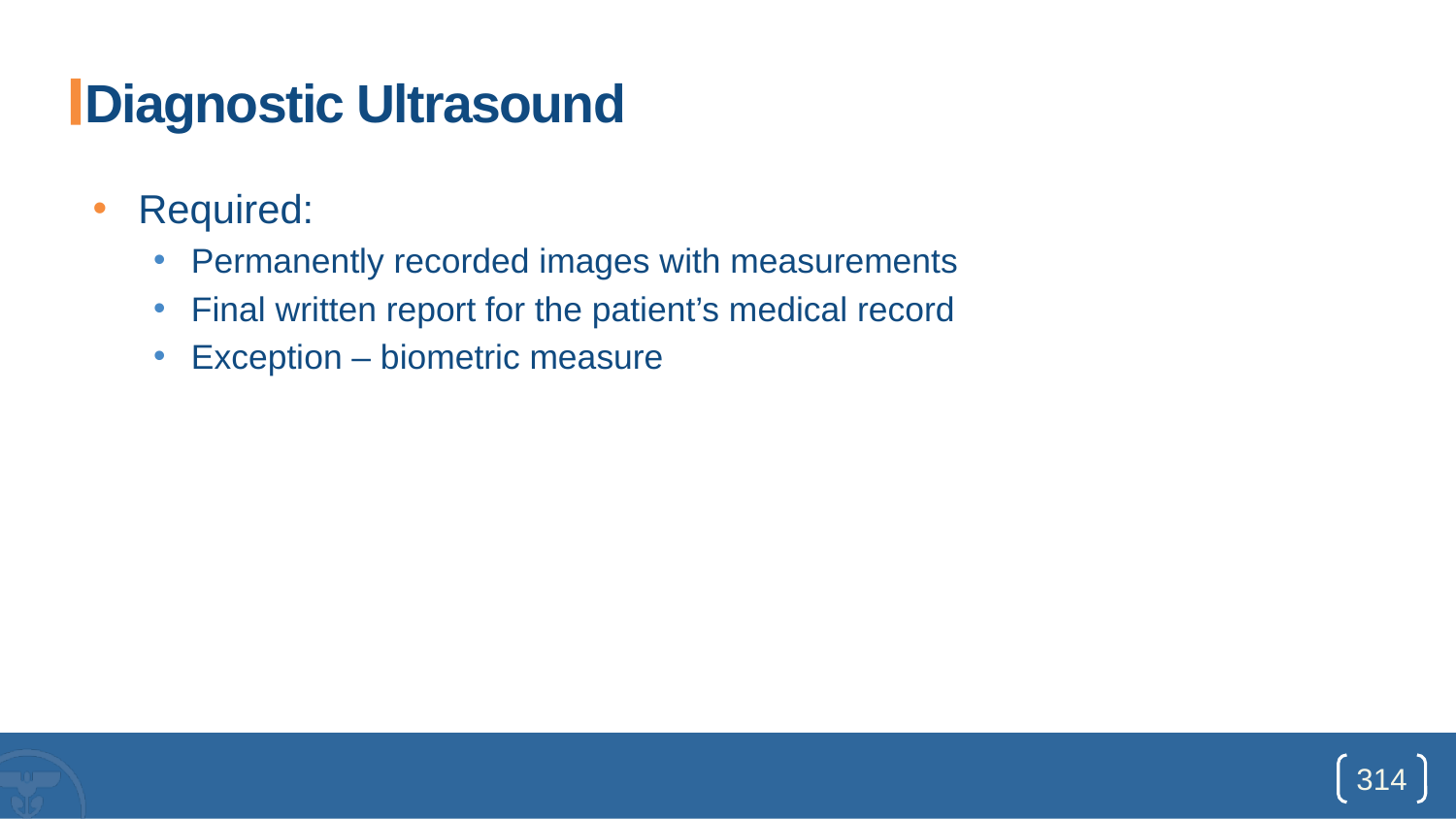

# Diagnostic Ultrasound
Required:
Permanently recorded images with measurements
Final written report for the patient’s medical record
Exception – biometric measure
314